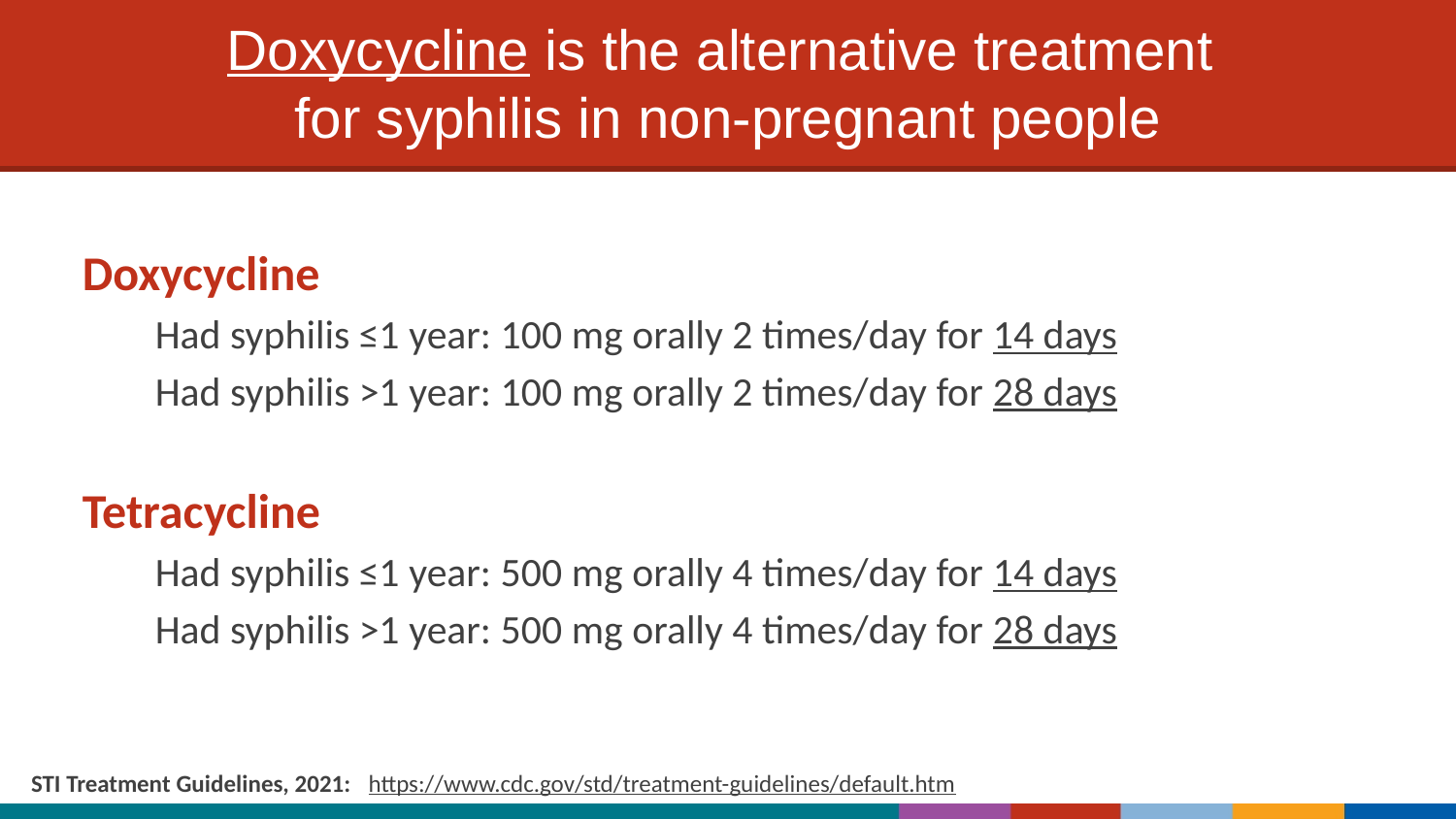

Doxycycline is the alternative treatment
for syphilis in non-pregnant people
Doxycycline
Had syphilis ≤1 year: 100 mg orally 2 times/day for 14 days
Had syphilis >1 year: 100 mg orally 2 times/day for 28 days

Tetracycline
Had syphilis ≤1 year: 500 mg orally 4 times/day for 14 days
Had syphilis >1 year: 500 mg orally 4 times/day for 28 days

STI Treatment Guidelines, 2021:   https://www.cdc.gov/std/treatment-guidelines/default.htm